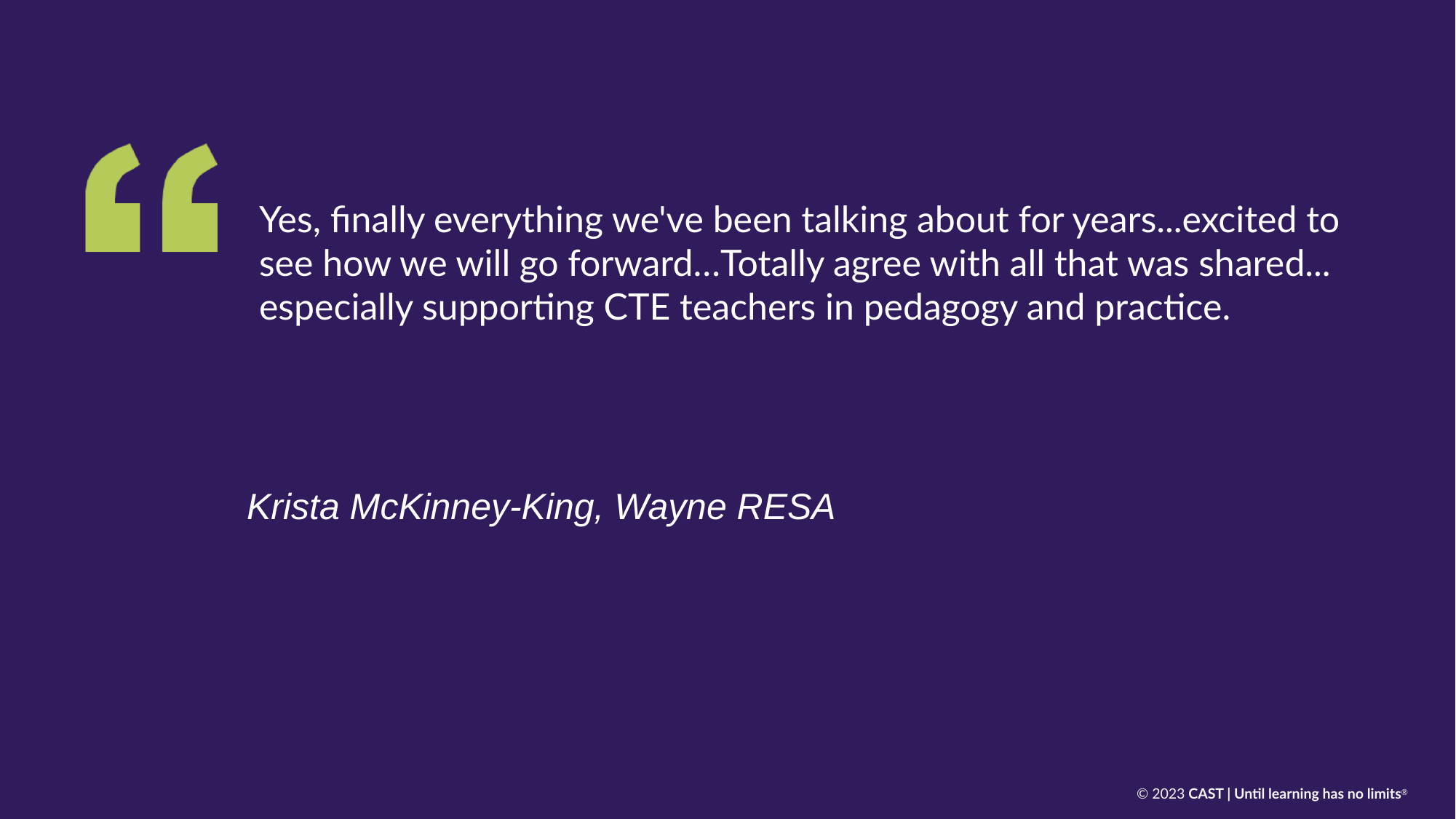

Yes, finally everything we've been talking about for years...excited to see how we will go forward…Totally agree with all that was shared... especially supporting CTE teachers in pedagogy and practice.

Krista McKinney-King, Wayne RESA